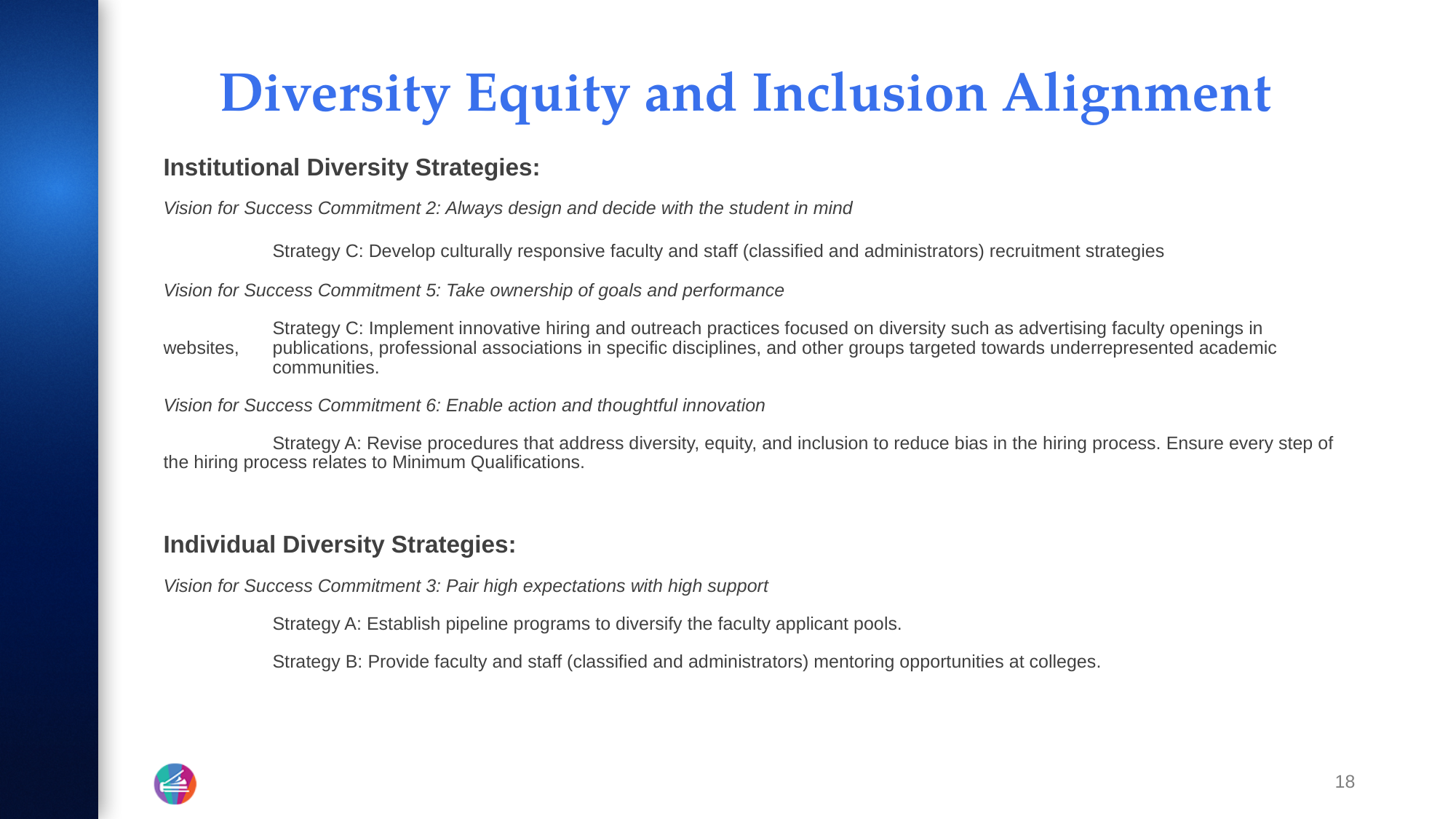

# Diversity Equity and Inclusion Alignment
Institutional Diversity Strategies:
Vision for Success Commitment 2: Always design and decide with the student in mind
	Strategy C: Develop culturally responsive faculty and staff (classified and administrators) recruitment strategies
Vision for Success Commitment 5: Take ownership of goals and performance
	Strategy C: Implement innovative hiring and outreach practices focused on diversity such as advertising faculty openings in websites, 	publications, professional associations in specific disciplines, and other groups targeted towards underrepresented academic 	communities.
Vision for Success Commitment 6: Enable action and thoughtful innovation
	Strategy A: Revise procedures that address diversity, equity, and inclusion to reduce bias in the hiring process. Ensure every step of the hiring process relates to Minimum Qualifications.

Individual Diversity Strategies:
Vision for Success Commitment 3: Pair high expectations with high support
	Strategy A: Establish pipeline programs to diversify the faculty applicant pools.
	Strategy B: Provide faculty and staff (classified and administrators) mentoring opportunities at colleges.

18